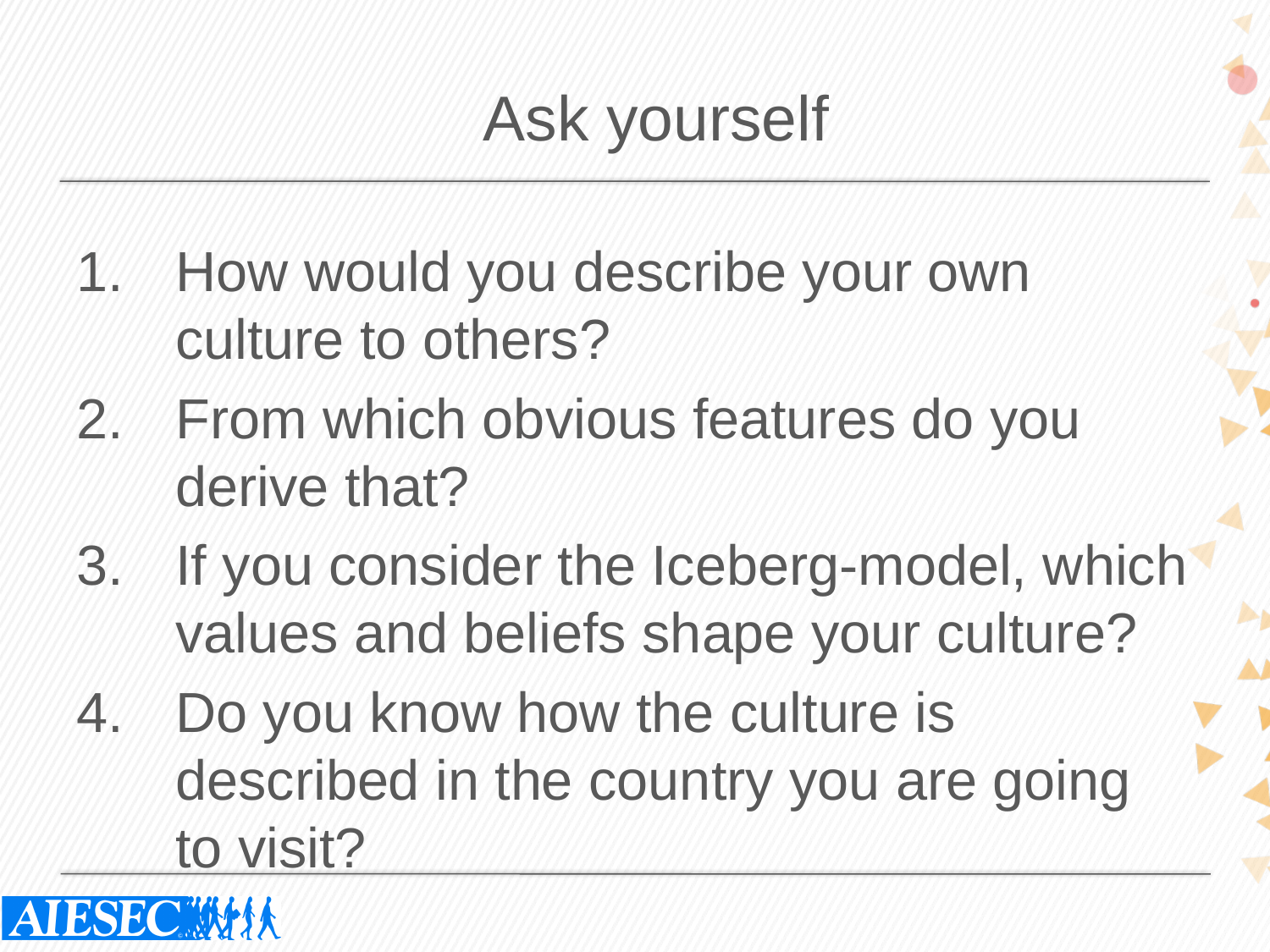

Ask yourself
How would you describe your own culture to others?
From which obvious features do you derive that?
If you consider the Iceberg-model, which values and beliefs shape your culture?
Do you know how the culture is described in the country you are going to visit?